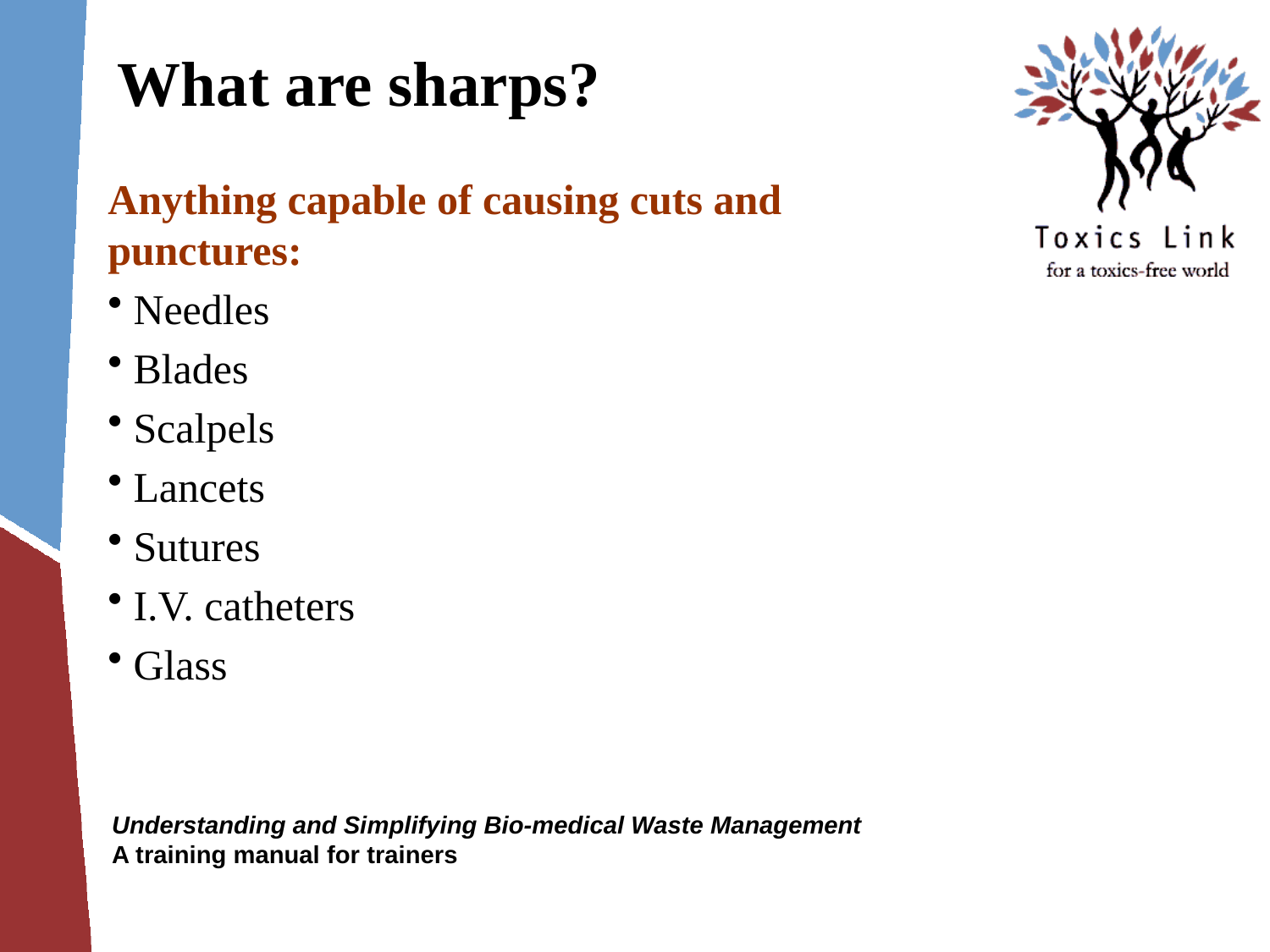

# What are sharps?
Anything capable of causing cuts and punctures:
 Needles
 Blades
 Scalpels
 Lancets
 Sutures
 I.V. catheters
 Glass
Understanding and Simplifying Bio-medical Waste Management
A training manual for trainers